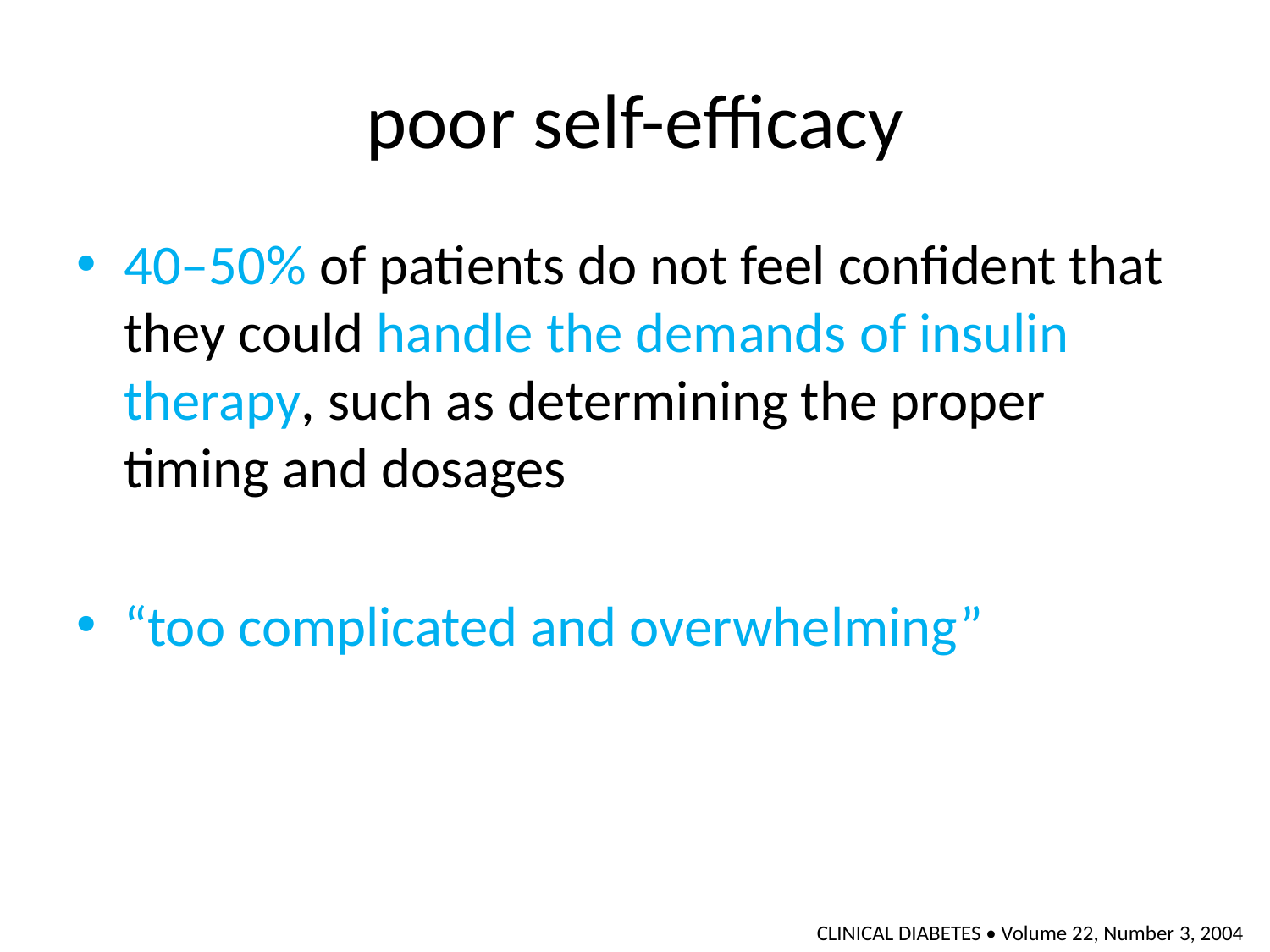

# poor self-efficacy
40–50% of patients do not feel confident that they could handle the demands of insulin therapy, such as determining the proper timing and dosages

“too complicated and overwhelming”
CLINICAL DIABETES • Volume 22, Number 3, 2004